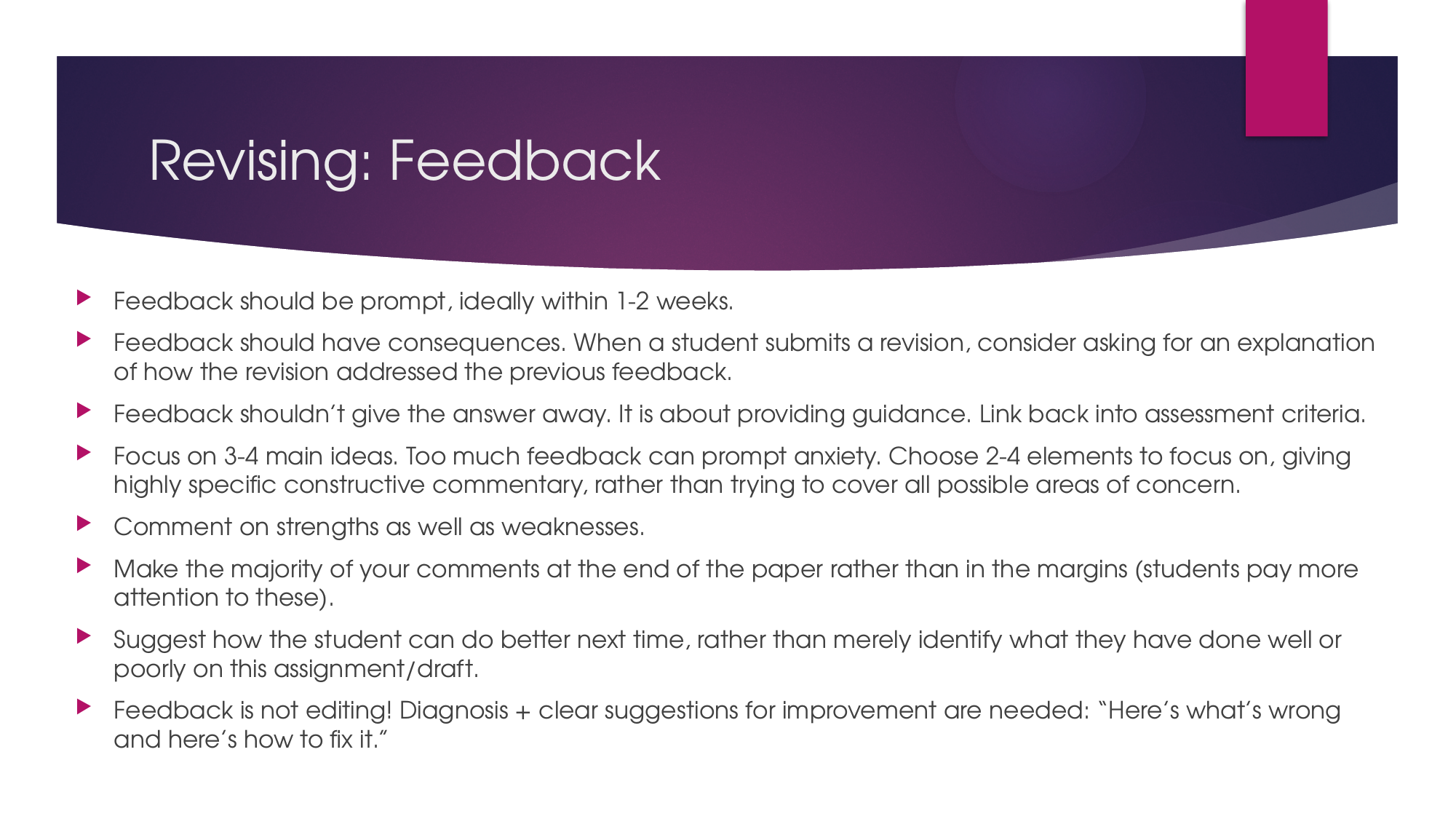

# Revising: Feedback
Feedback should be prompt, ideally within 1-2 weeks.
Feedback should have consequences. When a student submits a revision, consider asking for an explanation of how the revision addressed the previous feedback.
Feedback shouldn’t give the answer away. It is about providing guidance. Link back into assessment criteria.
Focus on 3-4 main ideas. Too much feedback can prompt anxiety. Choose 2-4 elements to focus on, giving highly specific constructive commentary, rather than trying to cover all possible areas of concern.
Comment on strengths as well as weaknesses.
Make the majority of your comments at the end of the paper rather than in the margins (students pay more attention to these).
Suggest how the student can do better next time, rather than merely identify what they have done well or poorly on this assignment/draft.
Feedback is not editing! Diagnosis + clear suggestions for improvement are needed: “Here’s what’s wrong and here’s how to fix it.”